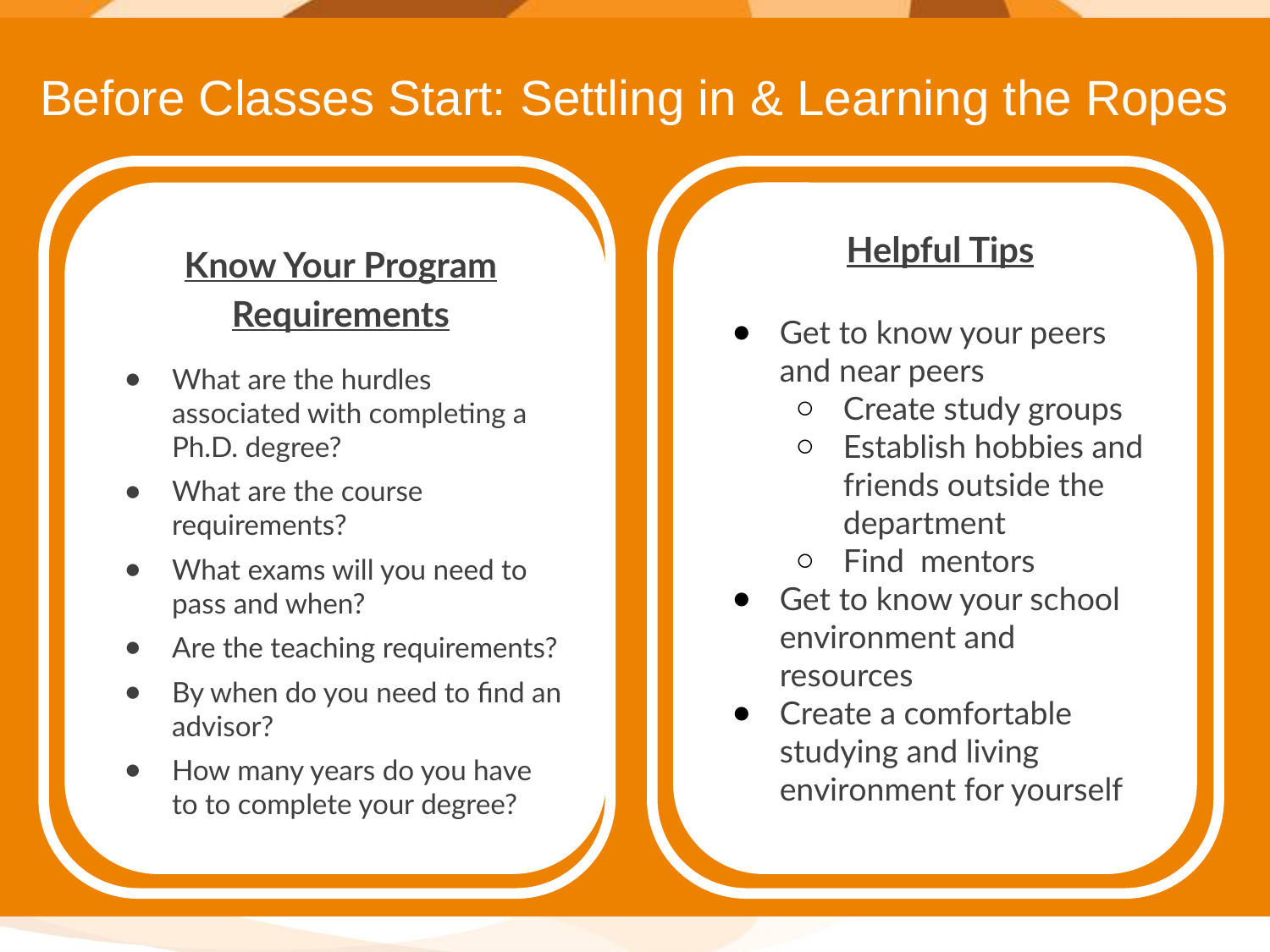

Before Classes Start: Settling in & Learning the Ropes

Know Your Program Requirements

What are the hurdles associated with completing a Ph.D. degree?
What are the course requirements?
What exams will you need to pass and when?
Are the teaching requirements?
By when do you need to find an advisor?
How many years do you have to to complete your degree?

Helpful Tips

Get to know your peers and near peers
Create study groups
Establish hobbies and friends outside the department
Find  mentors
Get to know your school environment and resources
Create a comfortable studying and living environment for yourself